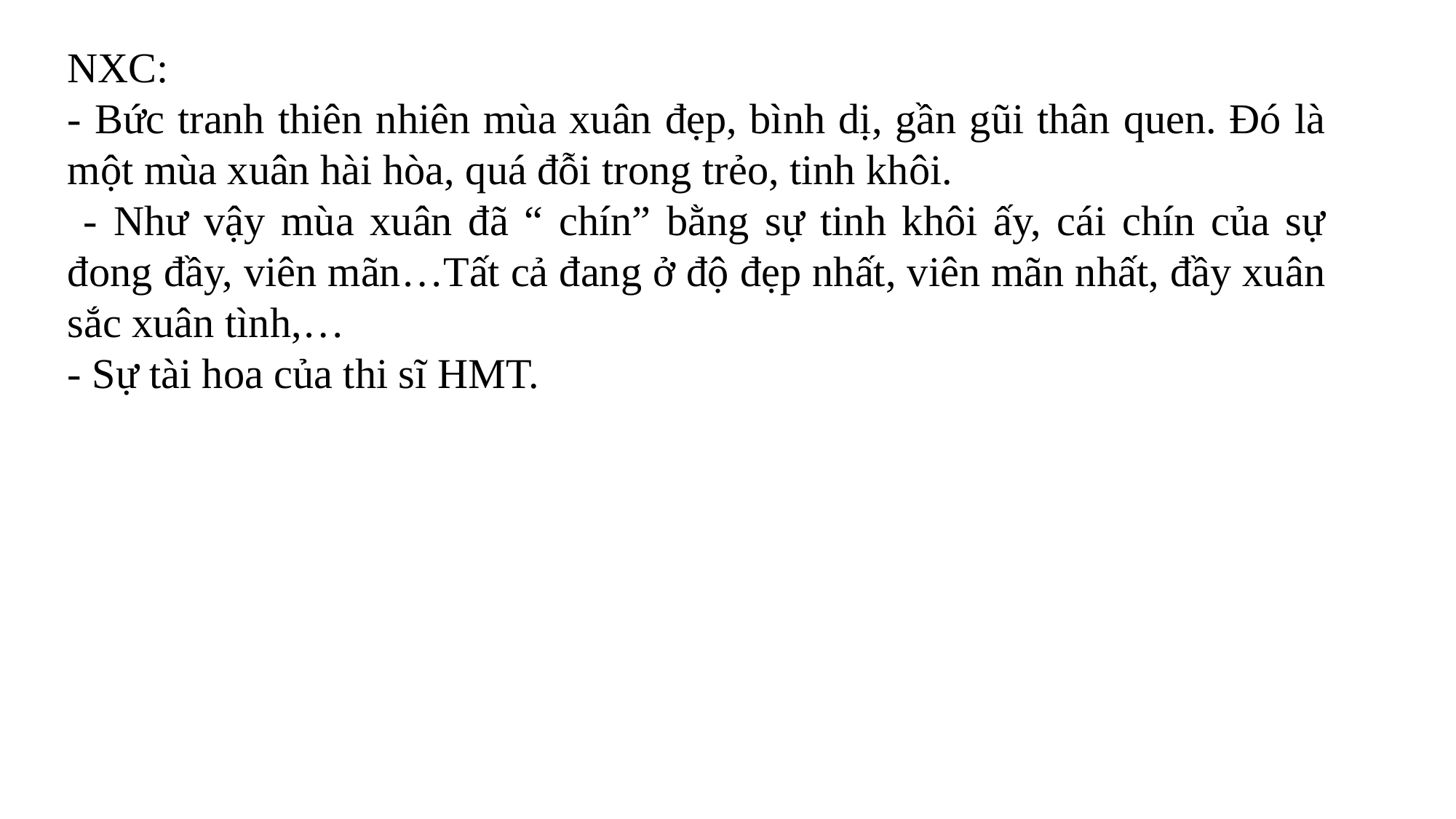

NXC:
- Bức tranh thiên nhiên mùa xuân đẹp, bình dị, gần gũi thân quen. Đó là một mùa xuân hài hòa, quá đỗi trong trẻo, tinh khôi.
 - Như vậy mùa xuân đã “ chín” bằng sự tinh khôi ấy, cái chín của sự đong đầy, viên mãn…Tất cả đang ở độ đẹp nhất, viên mãn nhất, đầy xuân sắc xuân tình,…
- Sự tài hoa của thi sĩ HMT.